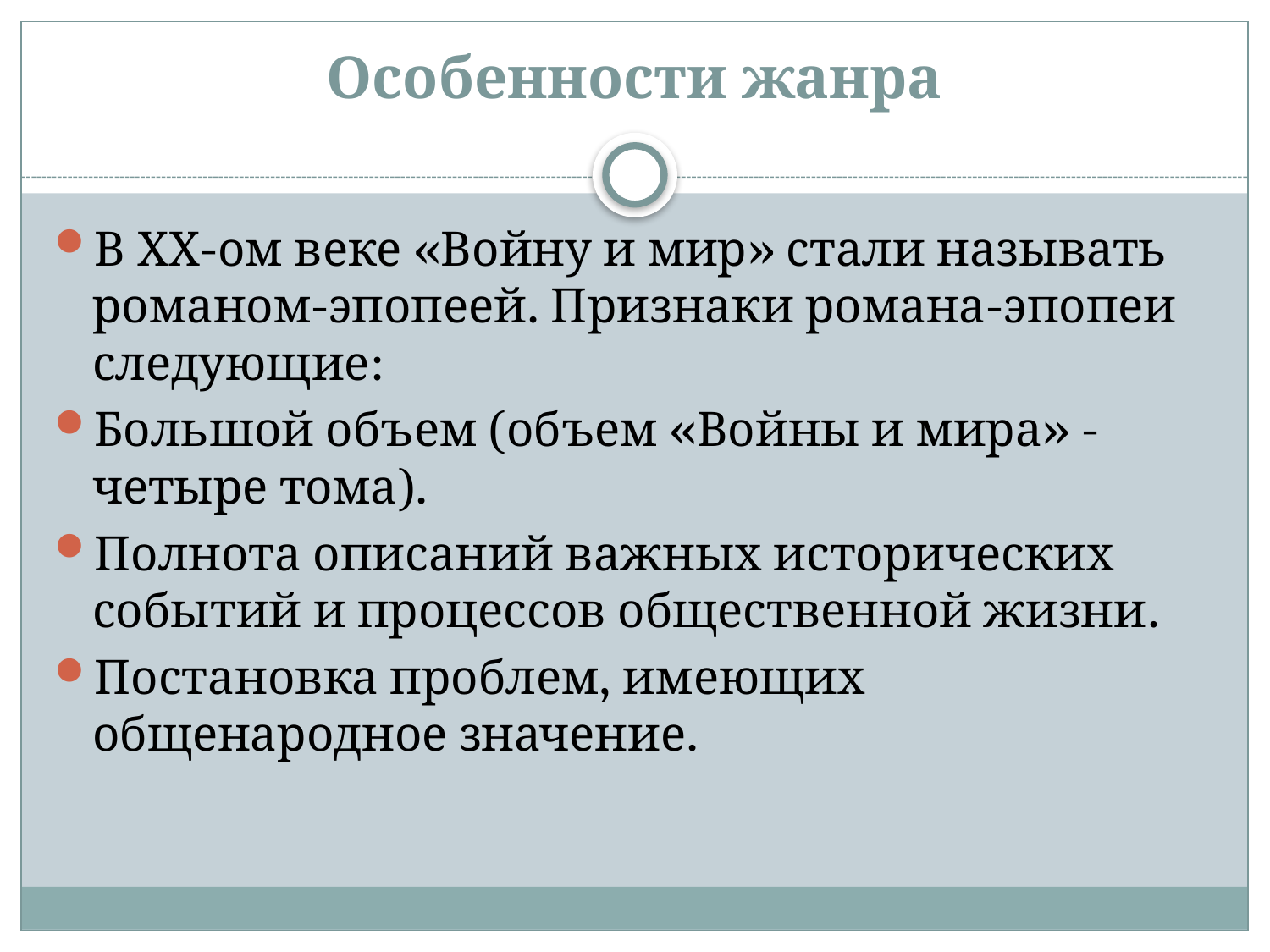

# Особенности жанра
В ХХ-ом веке «Войну и мир» стали называть романом-эпопеей. Признаки романа-эпопеи следующие:
Большой объем (объем «Войны и мира» - четыре тома).
Полнота описаний важных исторических событий и процессов общественной жизни.
Постановка проблем, имеющих общенародное значение.